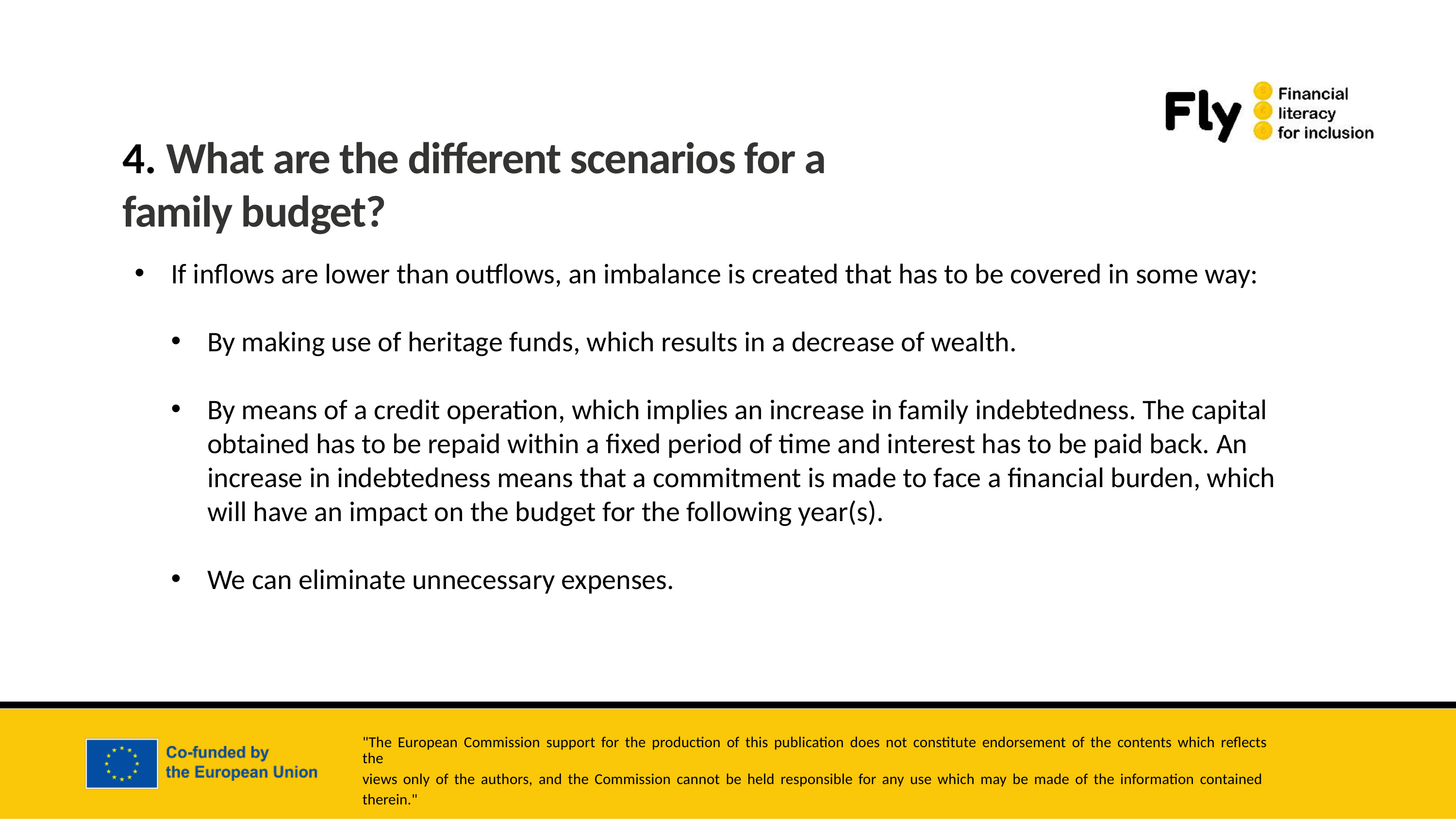

4. What are the different scenarios for a family budget?
If inflows are lower than outflows, an imbalance is created that has to be covered in some way:

By making use of heritage funds, which results in a decrease of wealth.

By means of a credit operation, which implies an increase in family indebtedness. The capital obtained has to be repaid within a fixed period of time and interest has to be paid back. An increase in indebtedness means that a commitment is made to face a financial burden, which will have an impact on the budget for the following year(s).

We can eliminate unnecessary expenses.